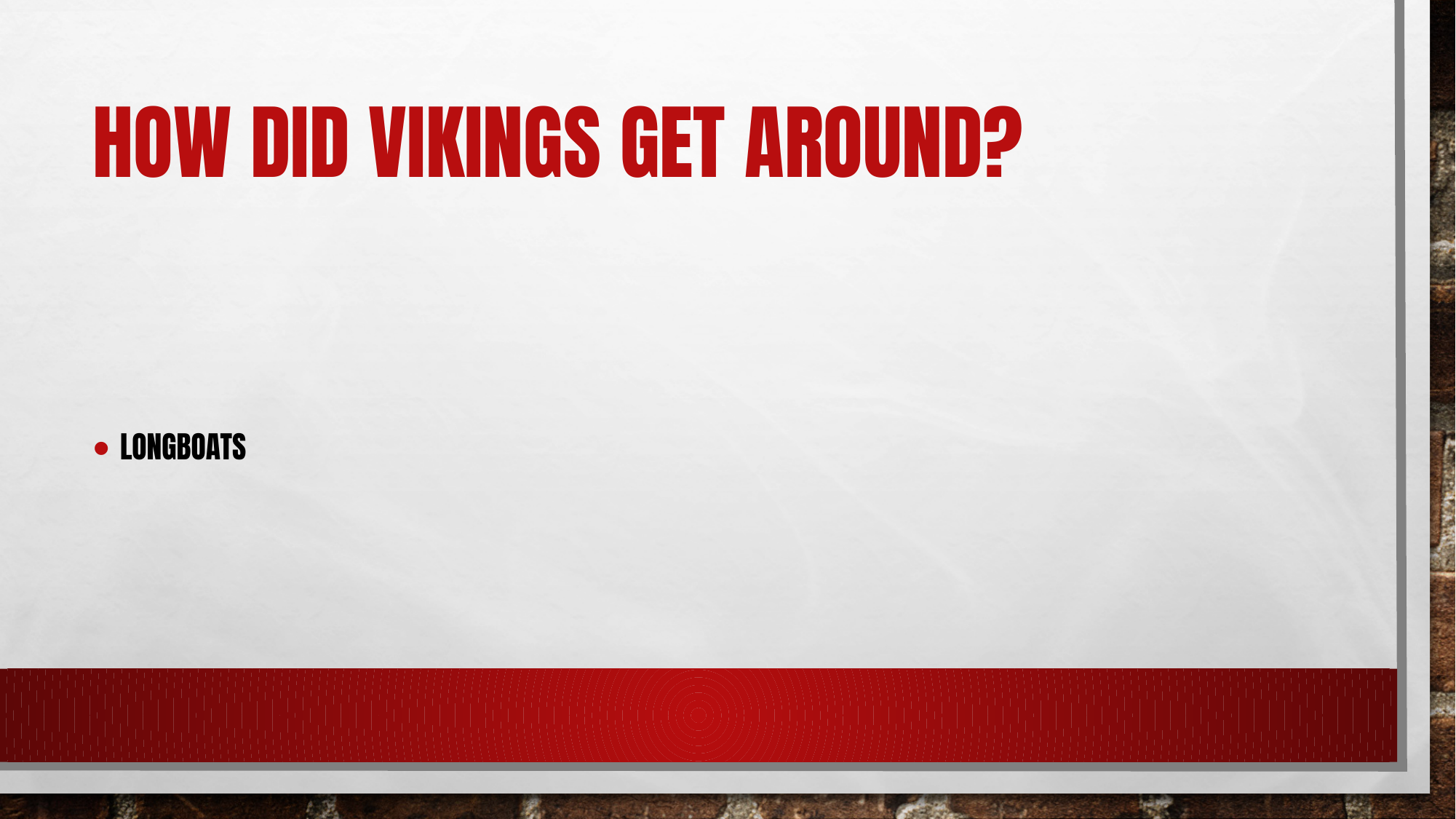

# HOW DID VIKINGS GET AROUND?
LONGBOATS